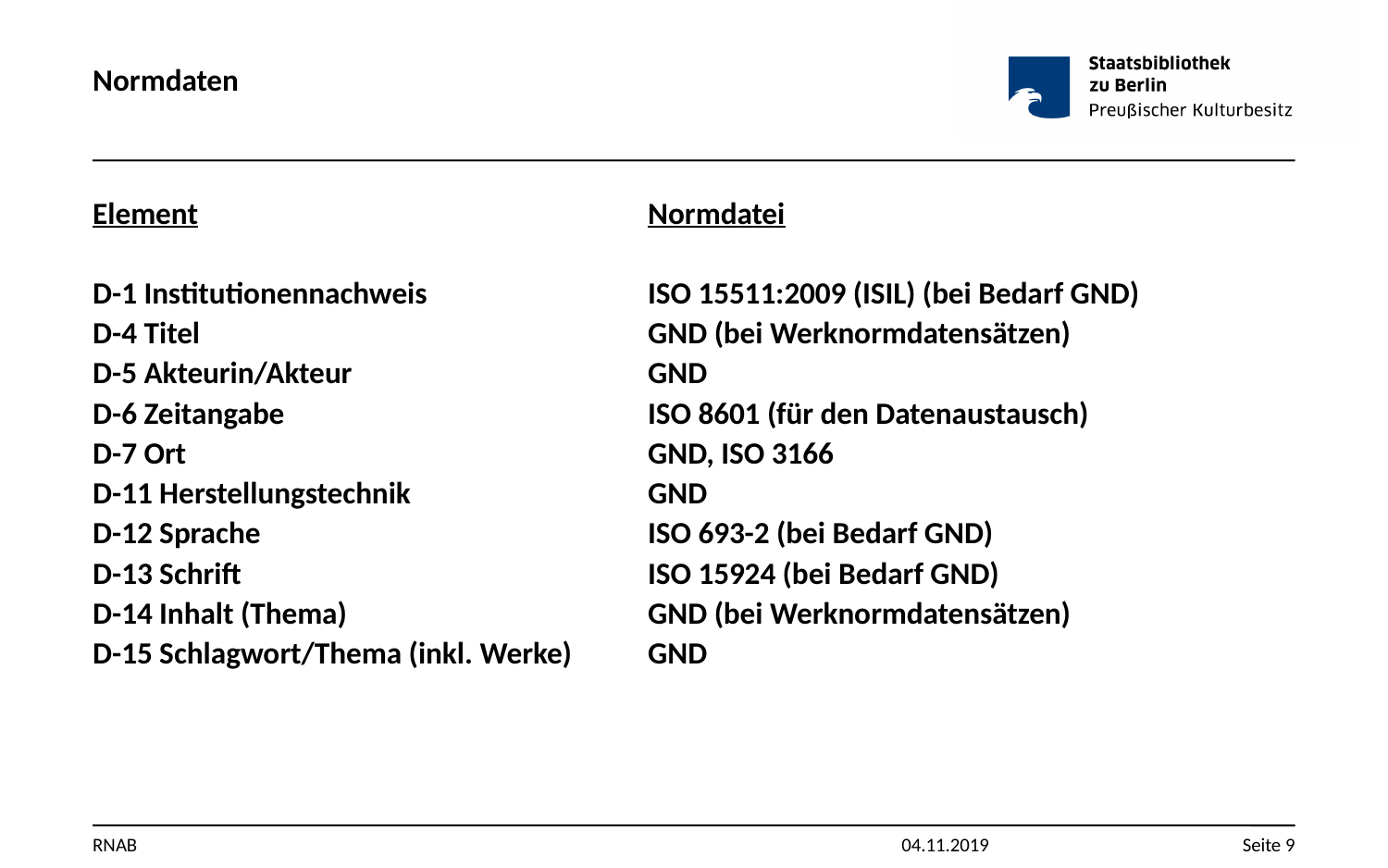

# Normdaten
Element				Normdatei

D-1 Institutionennachweis		ISO 15511:2009 (ISIL) (bei Bedarf GND)
D-4 Titel				GND (bei Werknormdatensätzen)
D-5 Akteurin/Akteur			GND
D-6 Zeitangabe			ISO 8601 (für den Datenaustausch)
D-7 Ort				GND, ISO 3166
D-11 Herstellungstechnik		GND
D-12 Sprache			ISO 693-2 (bei Bedarf GND)
D-13 Schrift			ISO 15924 (bei Bedarf GND)
D-14 Inhalt (Thema)			GND (bei Werknormdatensätzen)
D-15 Schlagwort/Thema (inkl. Werke)	GND